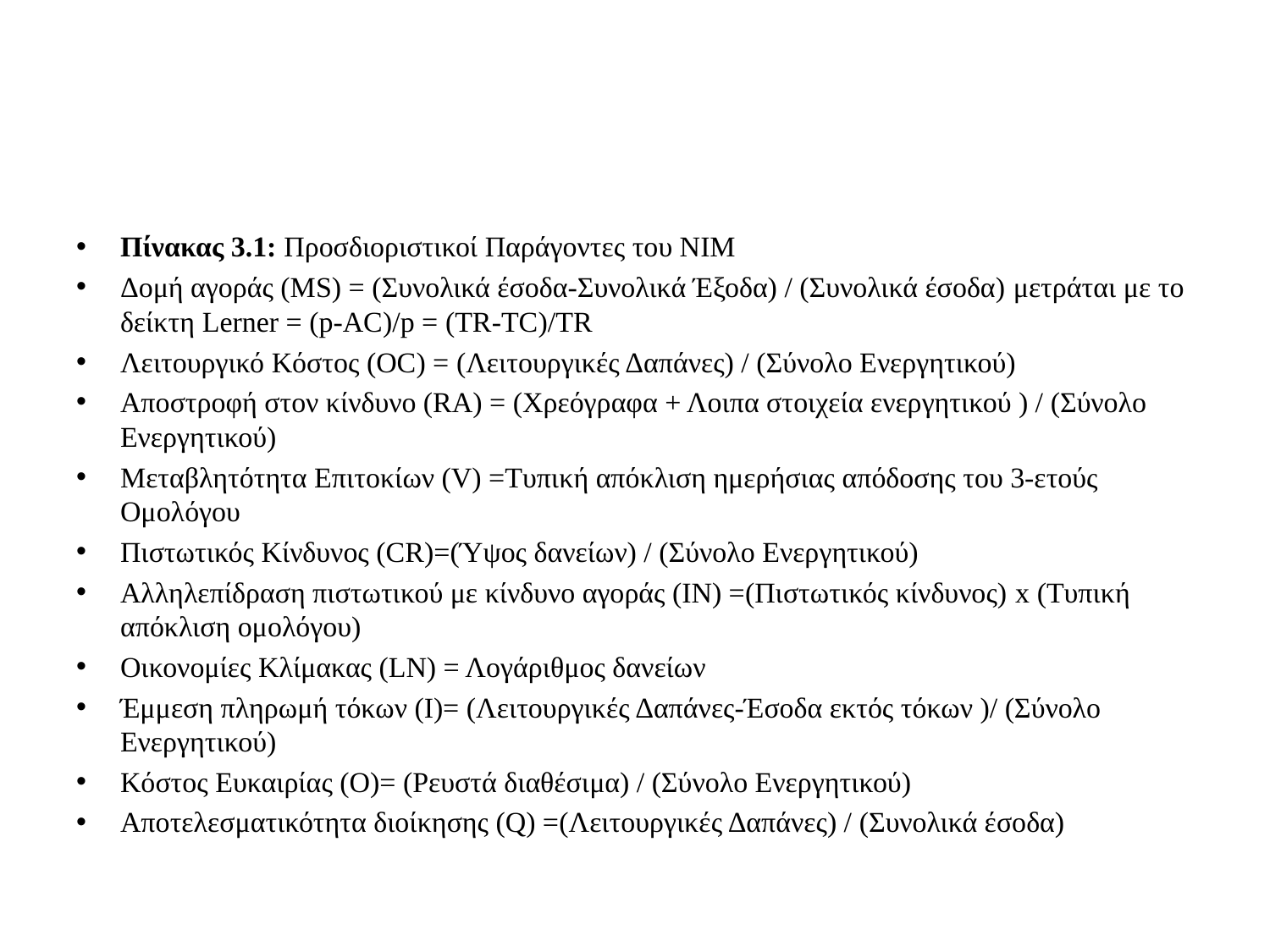

#
Πίνακας 3.1: Προσδιοριστικοί Παράγοντες του ΝΙΜ
Δομή αγοράς (MS) = (Συνολικά έσοδα-Συνολικά Έξοδα) / (Συνολικά έσοδα) μετράται με το δείκτη Lerner = (p-AC)/p = (TR-TC)/TR
Λειτουργικό Κόστος (OC) = (Λειτουργικές Δαπάνες) / (Σύνολο Ενεργητικού)
Αποστροφή στον κίνδυνο (RA) = (Χρεόγραφα + Λοιπα στοιχεία ενεργητικού ) / (Σύνολο Ενεργητικού)
Μεταβλητότητα Επιτοκίων (V) =Τυπική απόκλιση ημερήσιας απόδοσης του 3-ετούς Ομολόγου
Πιστωτικός Κίνδυνος (CR)=(Ύψος δανείων) / (Σύνολο Ενεργητικού)
Αλληλεπίδραση πιστωτικού με κίνδυνο αγοράς (ΙΝ) =(Πιστωτικός κίνδυνος) x (Τυπική απόκλιση ομολόγου)
Οικονομίες Κλίμακας (LN) = Λογάριθμος δανείων
Έμμεση πληρωμή τόκων (Ι)= (Λειτουργικές Δαπάνες-Έσοδα εκτός τόκων )/ (Σύνολο Ενεργητικού)
Κόστος Ευκαιρίας (O)= (Ρευστά διαθέσιμα) / (Σύνολο Ενεργητικού)
Αποτελεσματικότητα διοίκησης (Q) =(Λειτουργικές Δαπάνες) / (Συνολικά έσοδα)